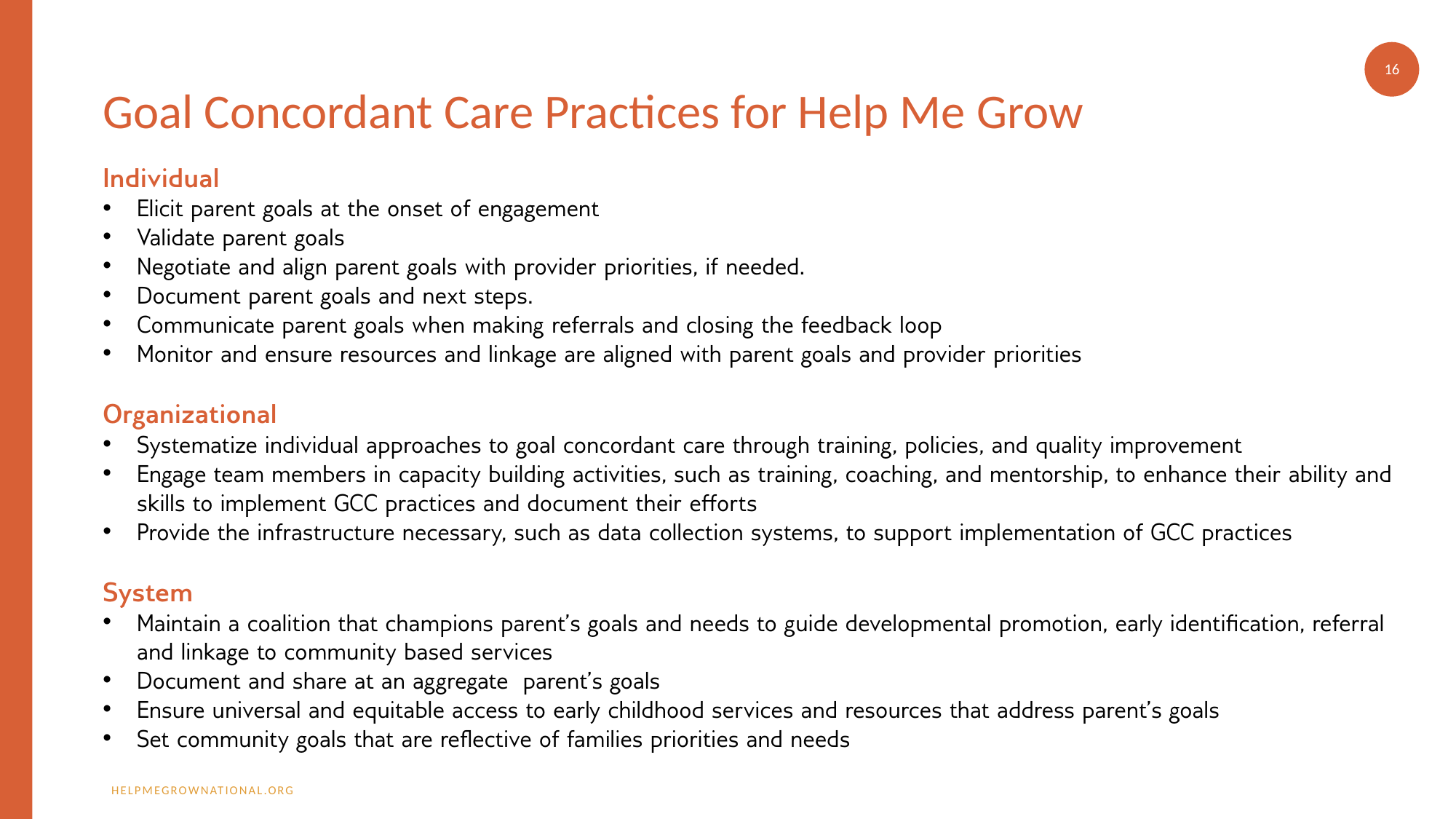

16
# Goal Concordant Care Practices for Help Me Grow
Individual
Elicit parent goals at the onset of engagement
Validate parent goals
Negotiate and align parent goals with provider priorities, if needed.
Document parent goals and next steps.
Communicate parent goals when making referrals and closing the feedback loop
Monitor and ensure resources and linkage are aligned with parent goals and provider priorities

Organizational
Systematize individual approaches to goal concordant care through training, policies, and quality improvement
Engage team members in capacity building activities, such as training, coaching, and mentorship, to enhance their ability and skills to implement GCC practices and document their efforts
Provide the infrastructure necessary, such as data collection systems, to support implementation of GCC practices

System
Maintain a coalition that champions parent’s goals and needs to guide developmental promotion, early identification, referral and linkage to community based services
Document and share at an aggregate  parent’s goals
Ensure universal and equitable access to early childhood services and resources that address parent’s goals
Set community goals that are reflective of families priorities and needs